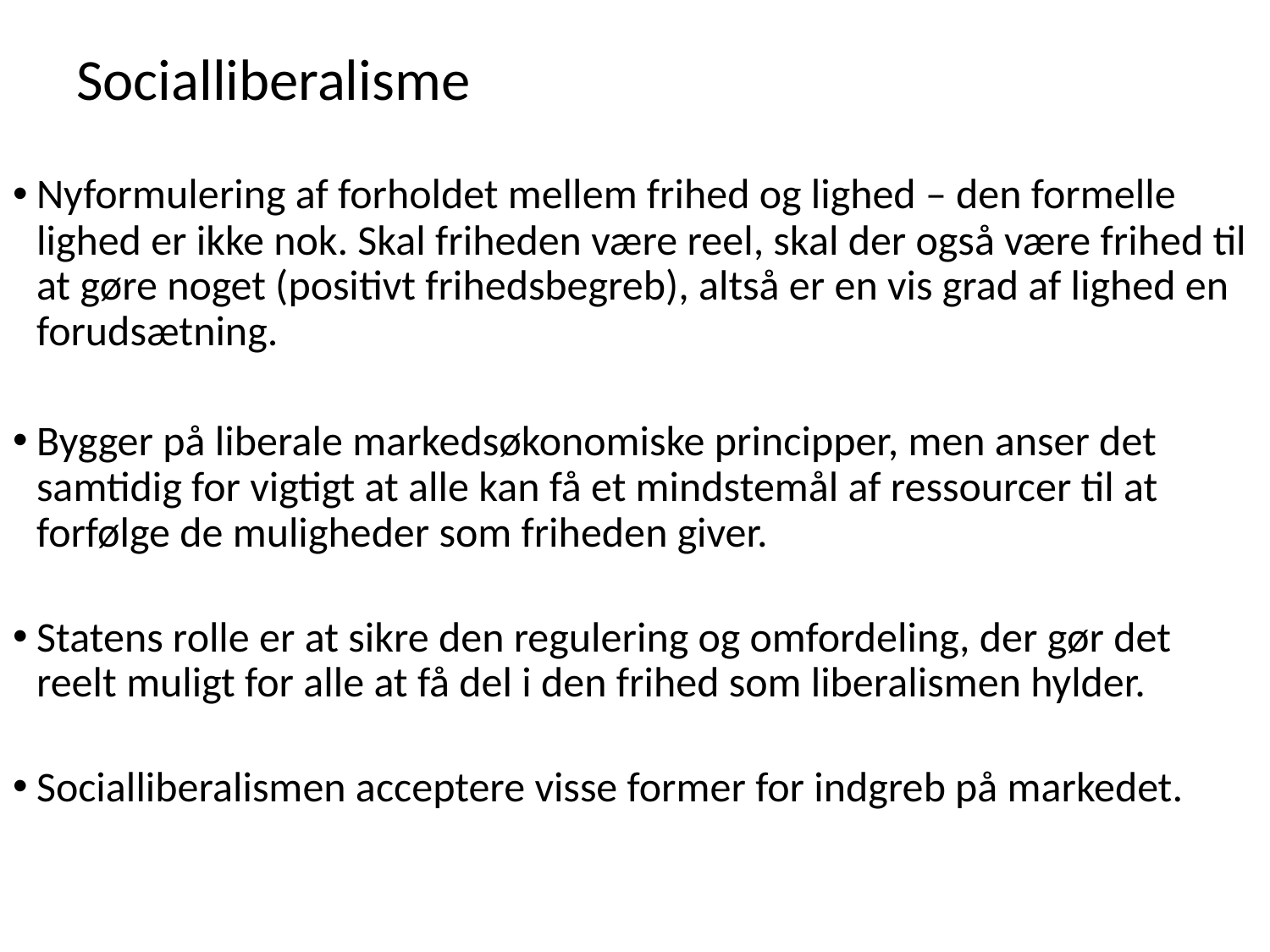

# Socialliberalisme
Nyformulering af forholdet mellem frihed og lighed – den formelle lighed er ikke nok. Skal friheden være reel, skal der også være frihed til at gøre noget (positivt frihedsbegreb), altså er en vis grad af lighed en forudsætning.
Bygger på liberale markedsøkonomiske principper, men anser det samtidig for vigtigt at alle kan få et mindstemål af ressourcer til at forfølge de muligheder som friheden giver.
Statens rolle er at sikre den regulering og omfordeling, der gør det reelt muligt for alle at få del i den frihed som liberalismen hylder.
Socialliberalismen acceptere visse former for indgreb på markedet.